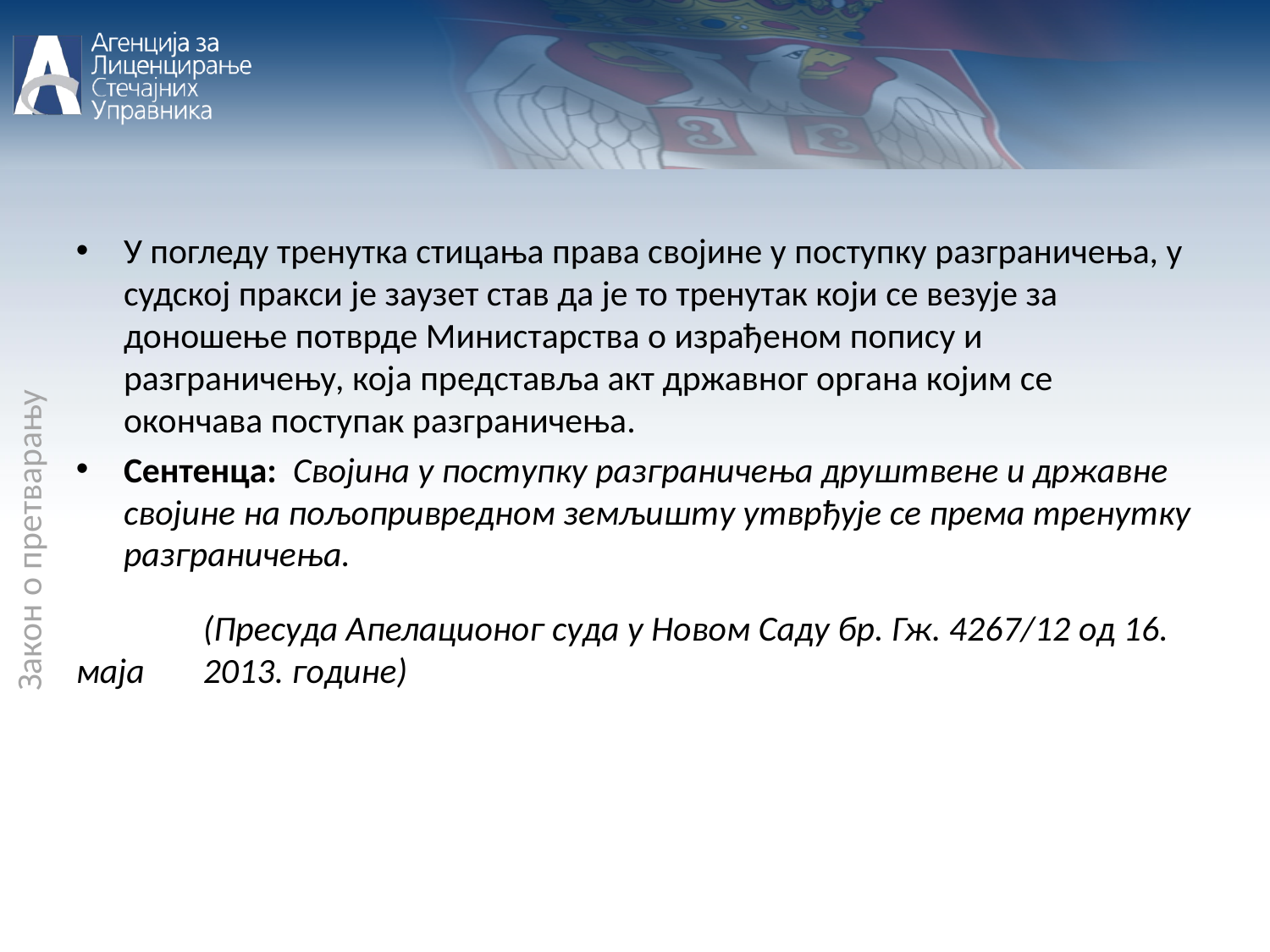

Закон о претварању
У погледу тренутка стицања права својине у поступку разграничења, у судској пракси је заузет став да је то тренутак који се везује за доношење потврде Министарства о израђеном попису и разграничењу, која представља акт државног органа којим се окончава поступак разграничења.
Сентенца:  Својина у поступку разграничења друштвене и државне својине на пољопривредном земљишту утврђује се према тренутку разграничења.

	(Пресуда Апелационог суда у Новом Саду бр. Гж. 4267/12 од 16. маја 	2013. године)